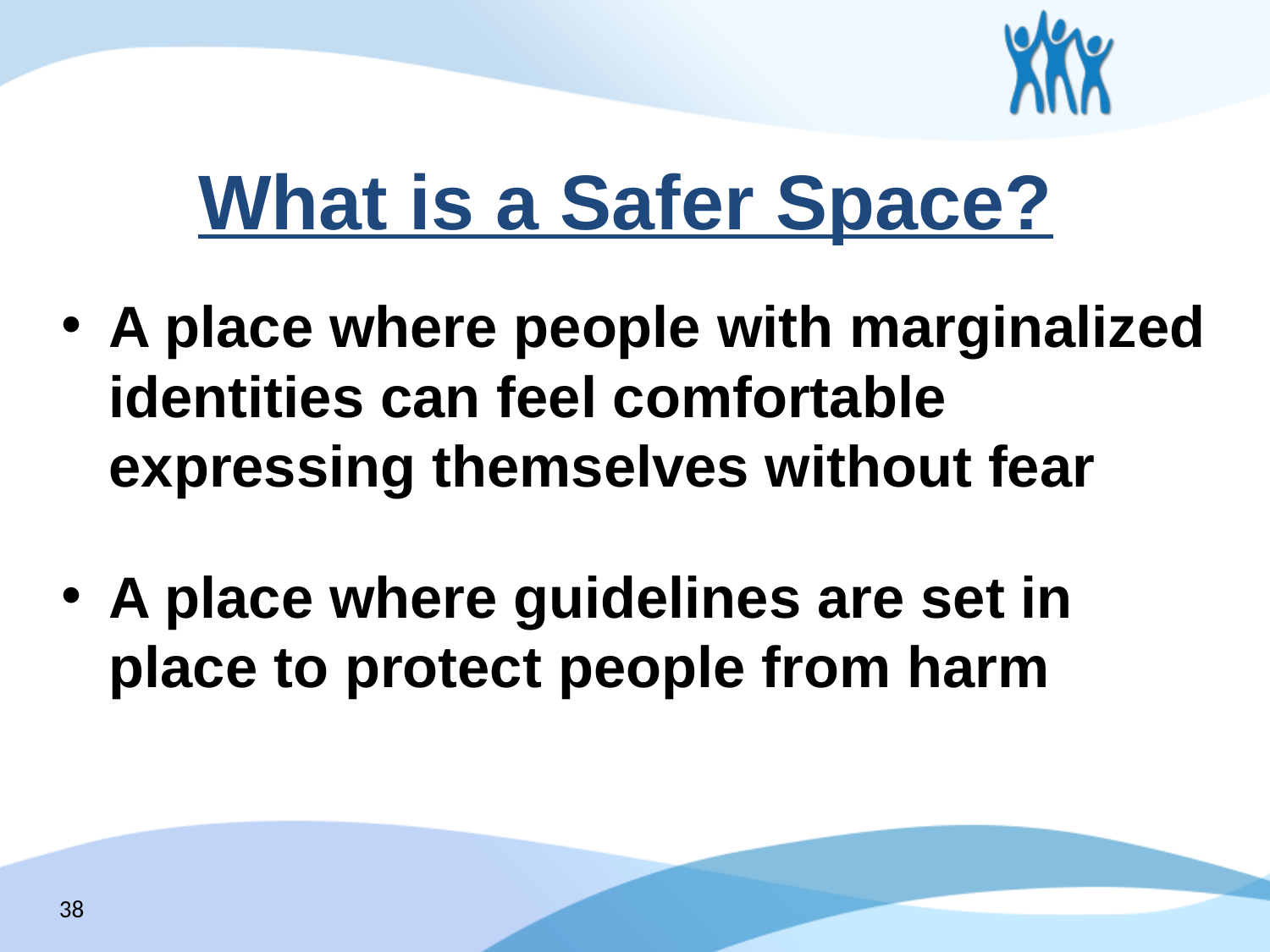

# What is a Safer Space?
A place where people with marginalized identities can feel comfortable expressing themselves without fear

A place where guidelines are set in place to protect people from harm

38